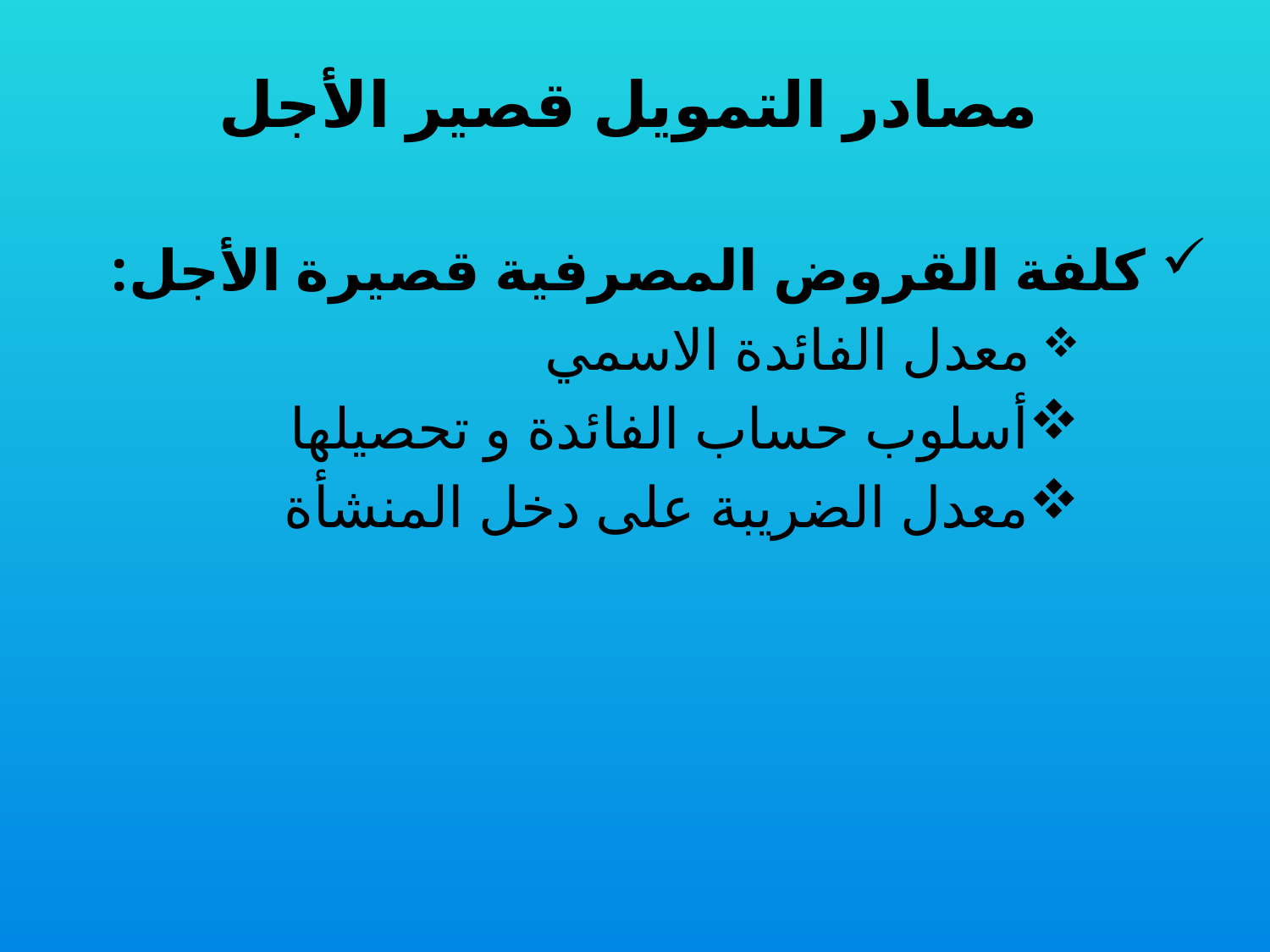

# مصادر التمويل قصير الأجل
 كلفة القروض المصرفية قصيرة الأجل:
 معدل الفائدة الاسمي
أسلوب حساب الفائدة و تحصيلها
معدل الضريبة على دخل المنشأة